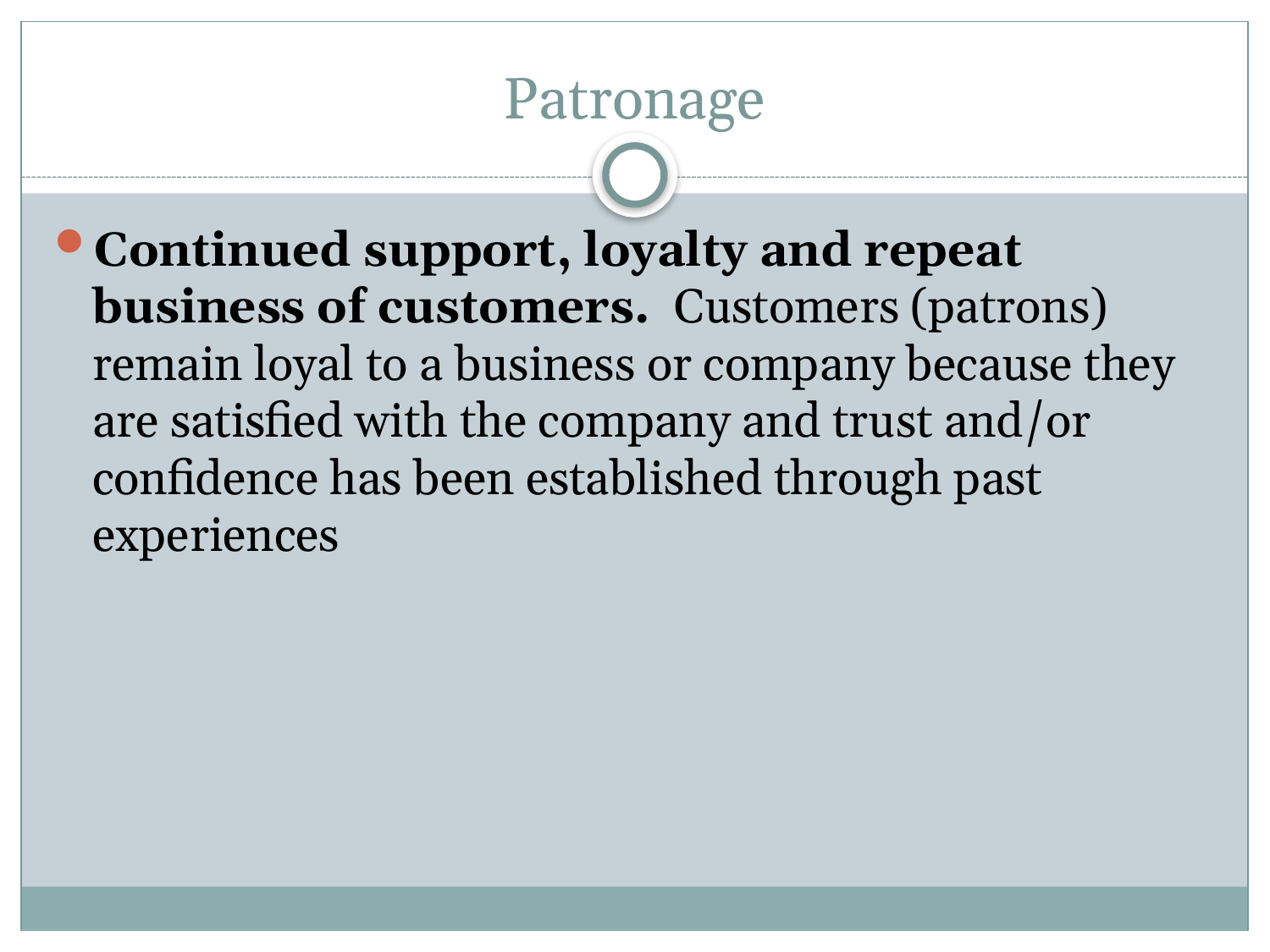

# Patronage
Continued support, loyalty and repeat business of customers.  Customers (patrons) remain loyal to a business or company because they are satisfied with the company and trust and/or confidence has been established through past experiences